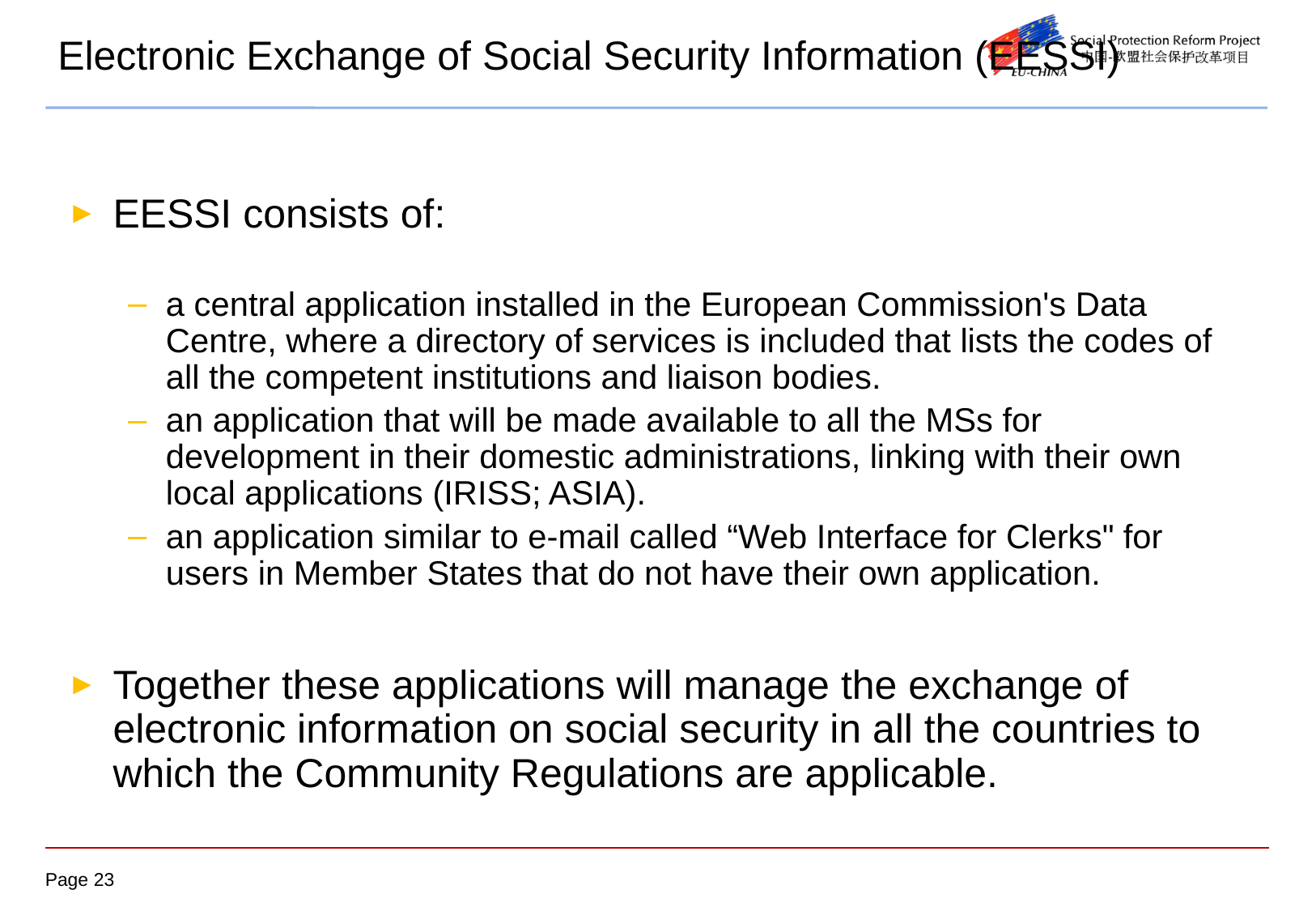

EESSI consists of:
a central application installed in the European Commission's Data Centre, where a directory of services is included that lists the codes of all the competent institutions and liaison bodies.
an application that will be made available to all the MSs for development in their domestic administrations, linking with their own local applications (IRISS; ASIA).
an application similar to e-mail called “Web Interface for Clerks" for users in Member States that do not have their own application.

Together these applications will manage the exchange of electronic information on social security in all the countries to which the Community Regulations are applicable.
# Electronic Exchange of Social Security Information (EESSI)